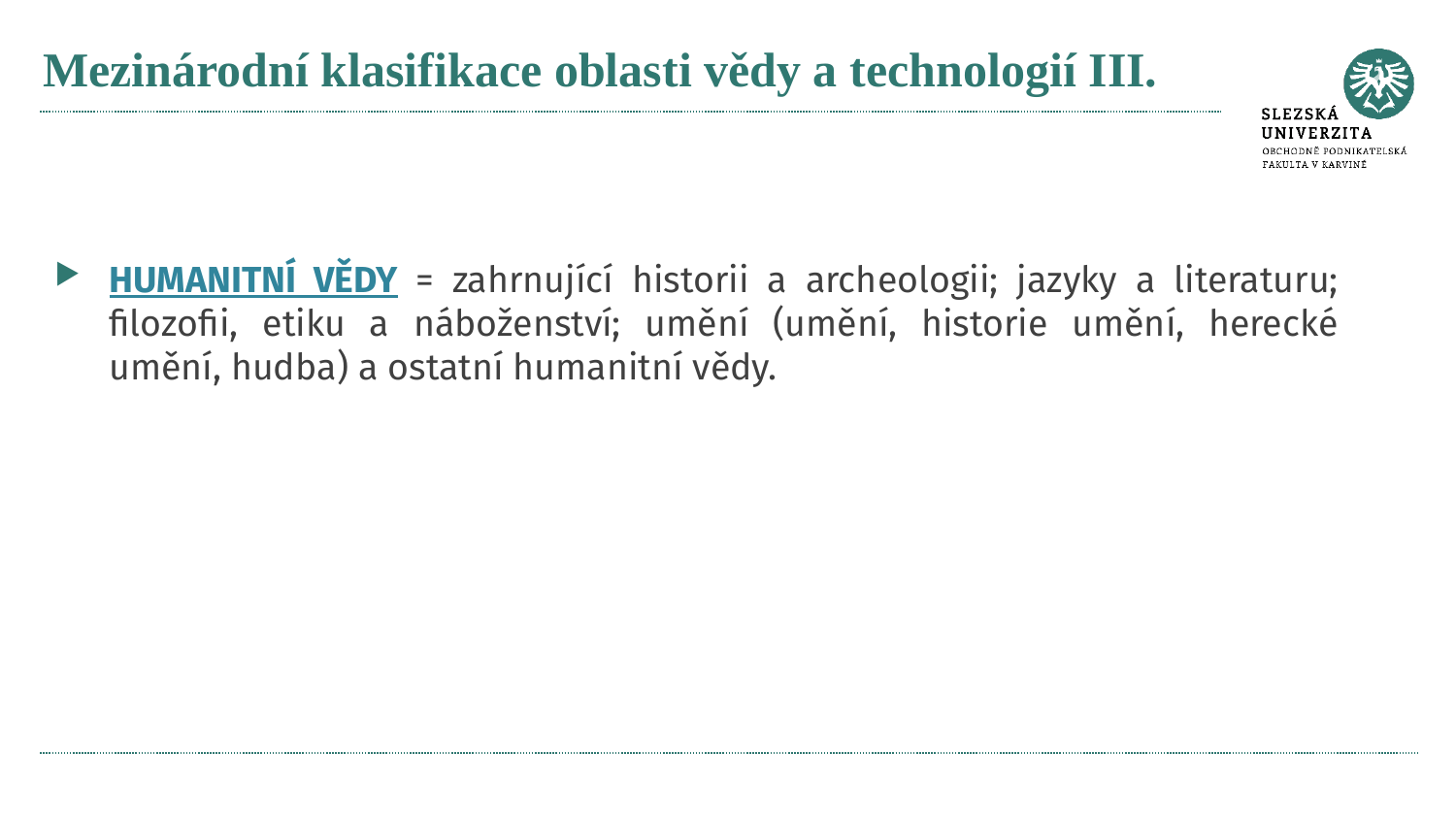

# Mezinárodní klasifikace oblasti vědy a technologií III.
HUMANITNÍ VĚDY = zahrnující historii a archeologii; jazyky a literaturu; filozofii, etiku a náboženství; umění (umění, historie umění, herecké umění, hudba) a ostatní humanitní vědy.